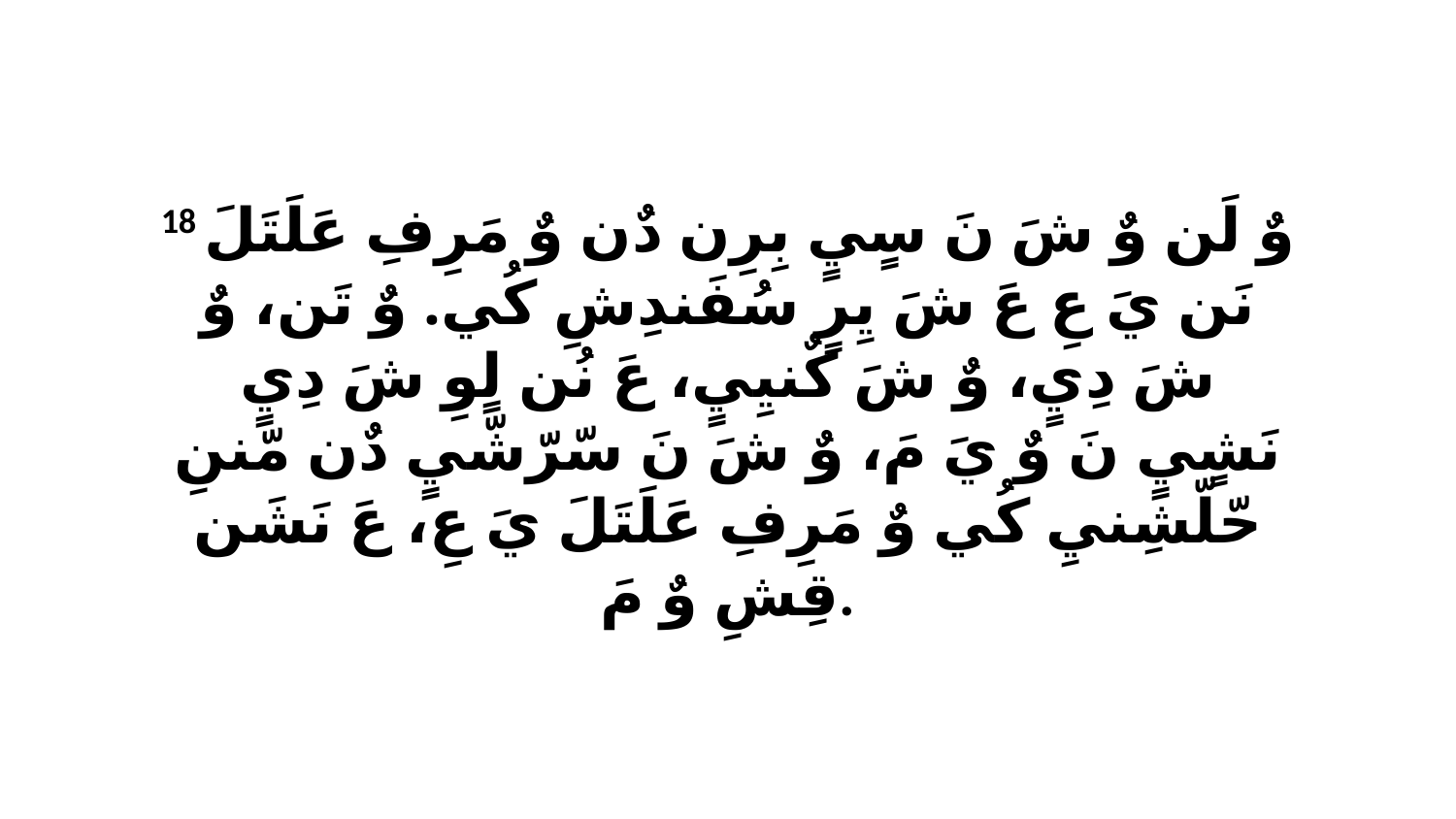

18 وٌ لَن وٌ شَ نَ سٍيٍ بِرِن دٌن وٌ مَرِفِ عَلَتَلَ نَن يَ عِ عَ شَ يِرٍ سُفَندِشِ كُي. وٌ تَن، وٌ شَ دِيٍ، وٌ شَ كٌنيِيٍ، عَ نُن لٍوِ شَ دِيٍ نَشٍيٍ نَ وٌ يَ مَ، وٌ شَ نَ سّرّشّيٍ دٌن مّننِ حّلّشِنيِ كُي وٌ مَرِفِ عَلَتَلَ يَ عِ، عَ نَشَن قِشِ وٌ مَ.